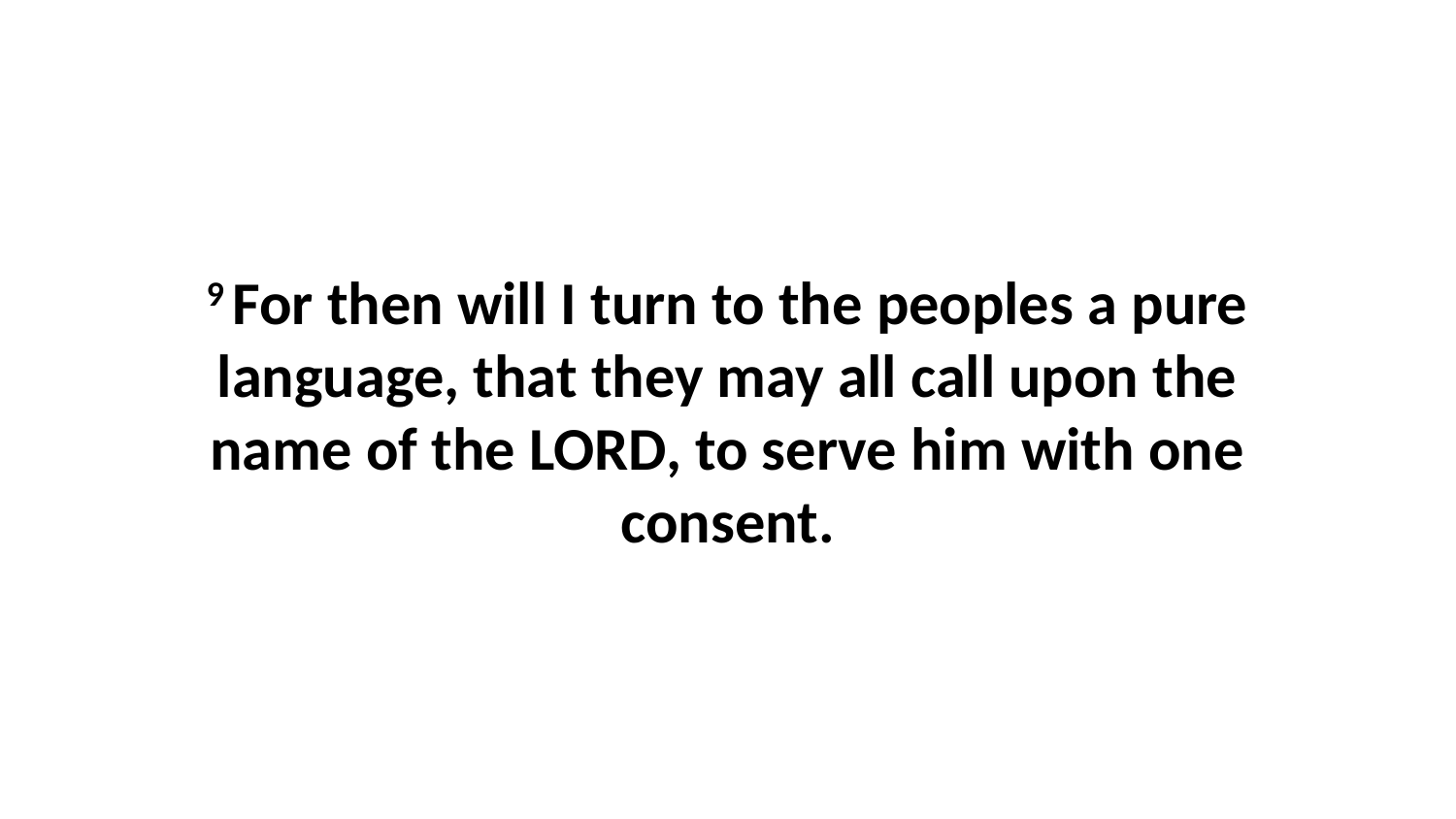

9 For then will I turn to the peoples a pure language, that they may all call upon the name of the LORD, to serve him with one consent.